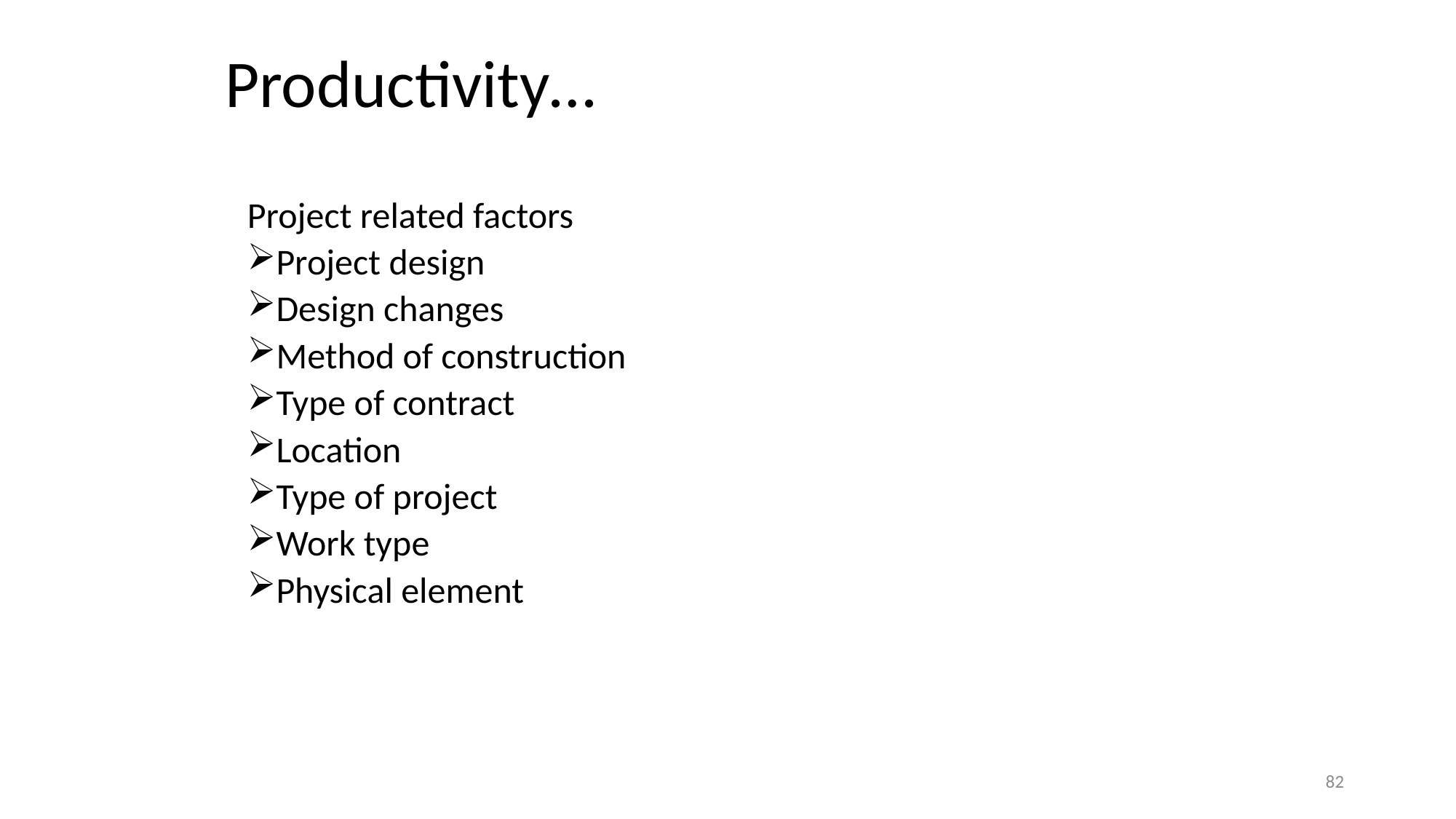

# Productivity…
Project related factors
Project design
Design changes
Method of construction
Type of contract
Location
Type of project
Work type
Physical element
82